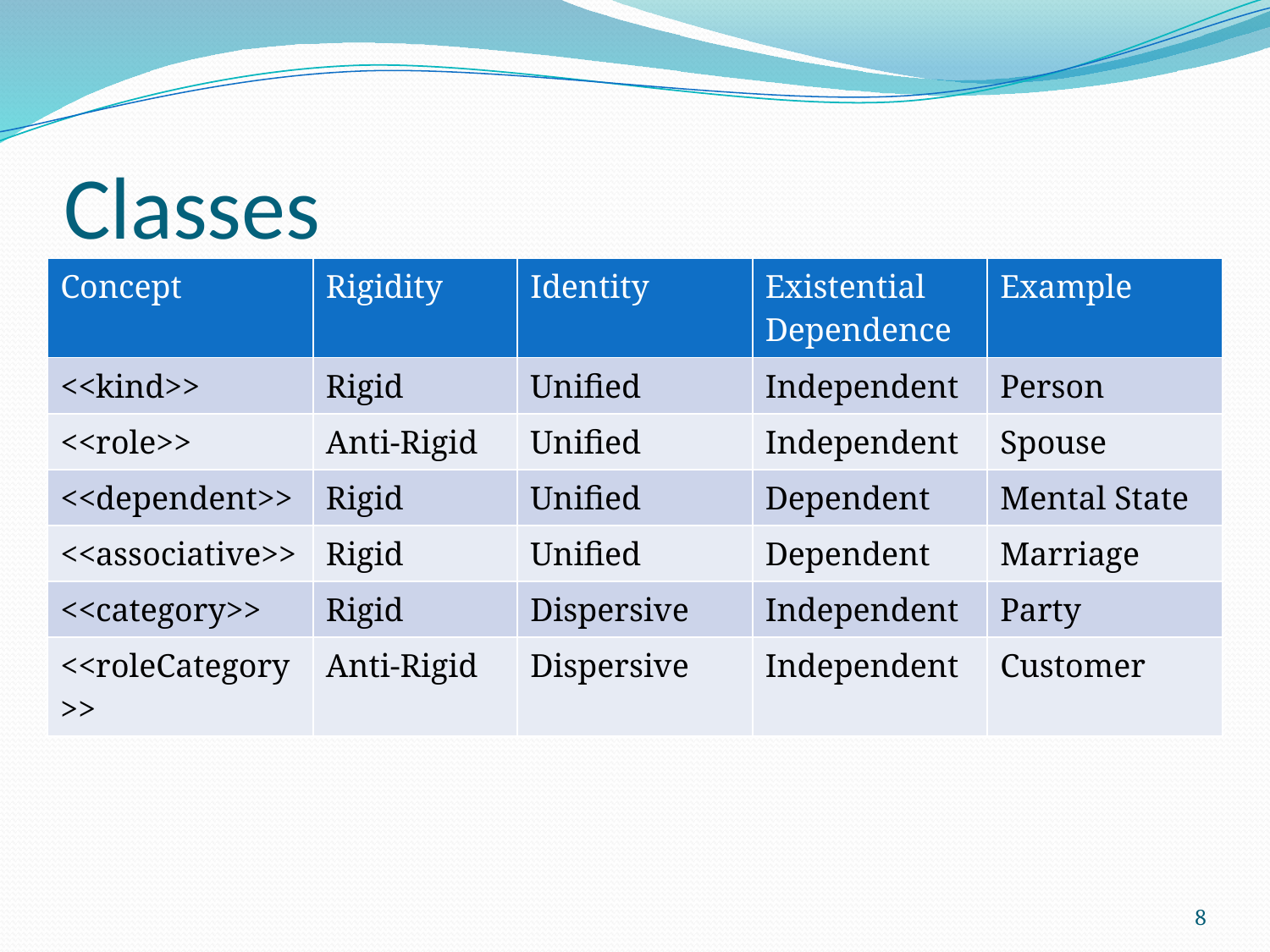

# Classes
| Concept | Rigidity | Identity | Existential Dependence | Example |
| --- | --- | --- | --- | --- |
| <<kind>> | Rigid | Unified | Independent | Person |
| <<role>> | Anti-Rigid | Unified | Independent | Spouse |
| <<dependent>> | Rigid | Unified | Dependent | Mental State |
| <<associative>> | Rigid | Unified | Dependent | Marriage |
| <<category>> | Rigid | Dispersive | Independent | Party |
| <<roleCategory>> | Anti-Rigid | Dispersive | Independent | Customer |
8